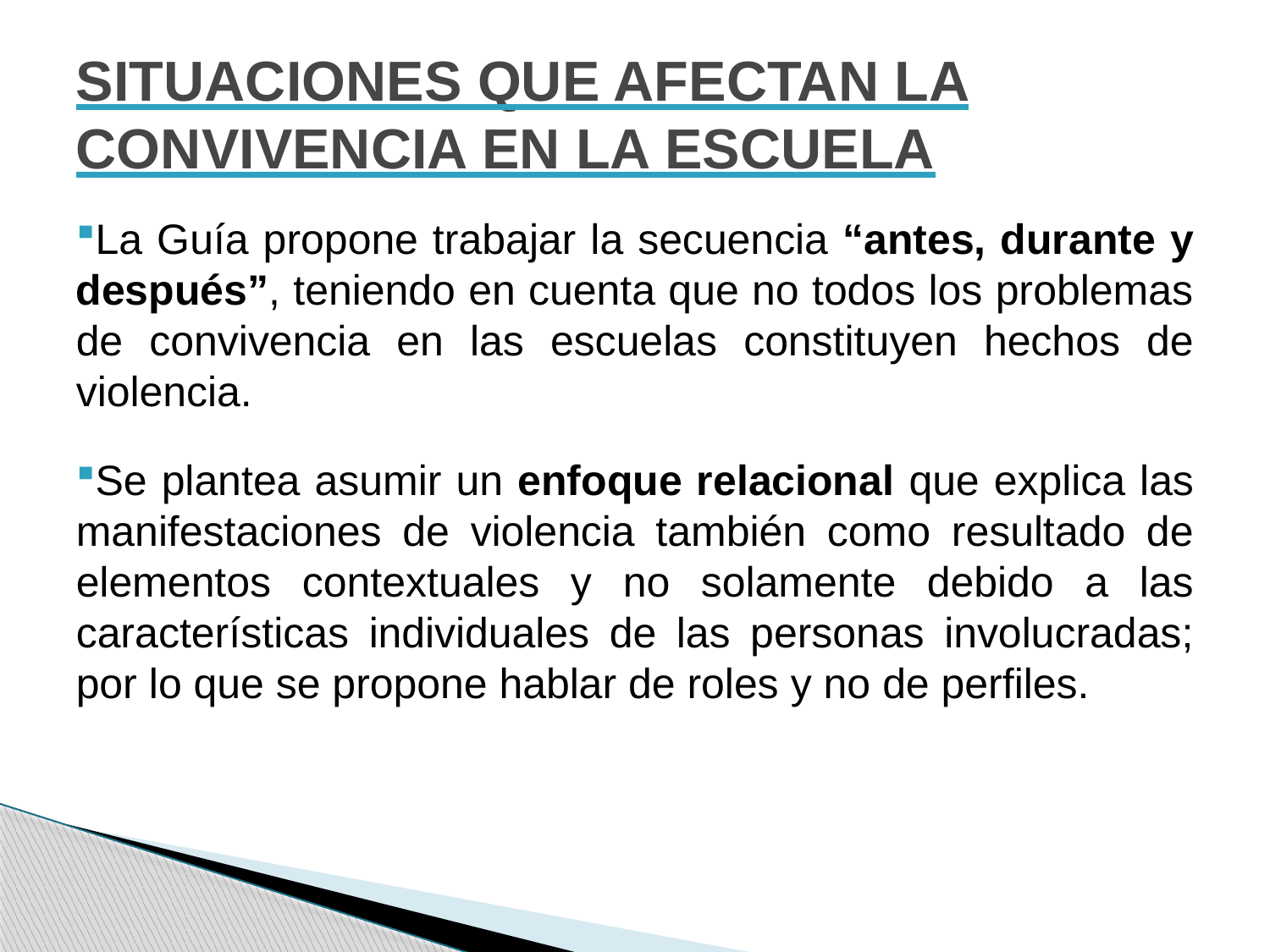

SITUACIONES QUE AFECTAN LA CONVIVENCIA EN LA ESCUELA
La Guía propone trabajar la secuencia “antes, durante y después”, teniendo en cuenta que no todos los problemas de convivencia en las escuelas constituyen hechos de violencia.

Se plantea asumir un enfoque relacional que explica las manifestaciones de violencia también como resultado de elementos contextuales y no solamente debido a las características individuales de las personas involucradas; por lo que se propone hablar de roles y no de perfiles.